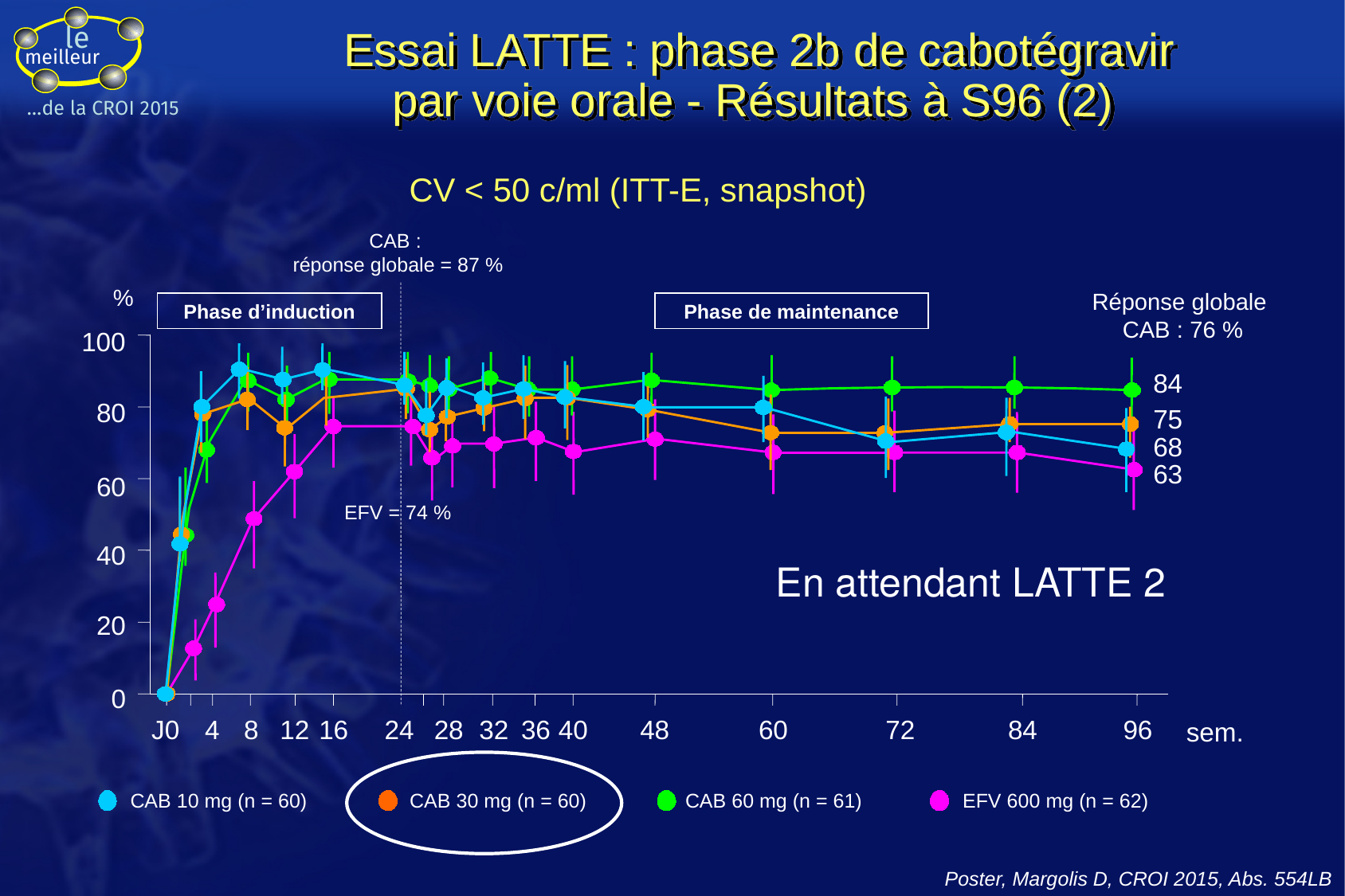

# Essai LATTE : phase 2b de cabotégravir par voie orale - Résultats à S96 (2)
CV < 50 c/ml (ITT-E, snapshot)
CAB :
réponse globale = 87 %
%
Réponse globale
CAB : 76 %

Phase d’induction
Phase de maintenance
100

84

80

75

68

63

60

EFV = 74 %

40

20

0

J0
4
8
12
16
24
28
32
36
40
48
60
72
84
96
sem.
CAB 10 mg (n = 60)
CAB 30 mg (n = 60)
CAB 60 mg (n = 61)
EFV 600 mg (n = 62)

En attendant LATTE 2

Poster, Margolis D, CROI 2015, Abs. 554LB